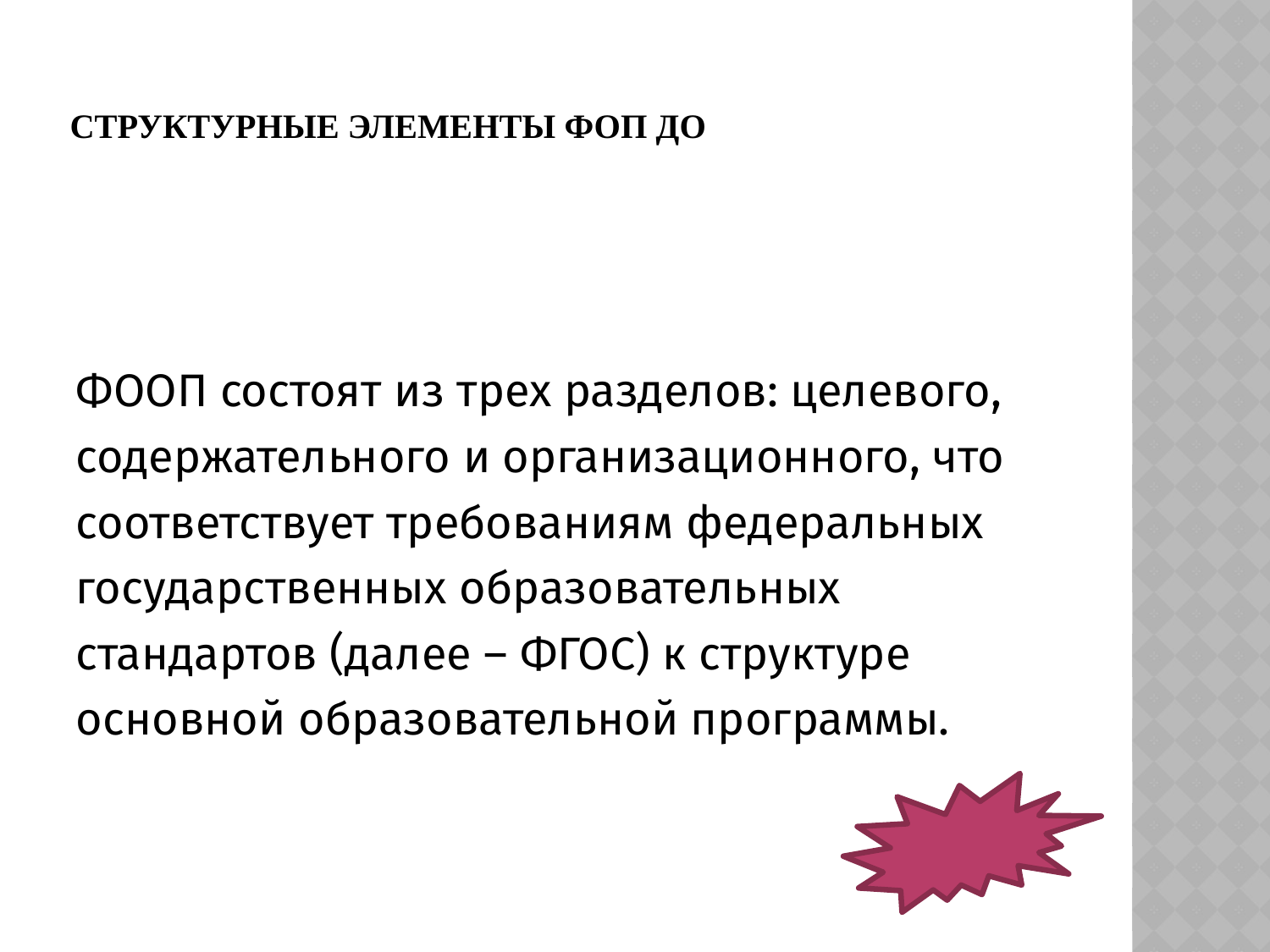

# Структурные элементы ФОП ДО

ФООП состоят из трех разделов: целевого,
содержательного и организационного, что
соответствует требованиям федеральных
государственных образовательных
стандартов (далее – ФГОС) к структуре
основной образовательной программы.